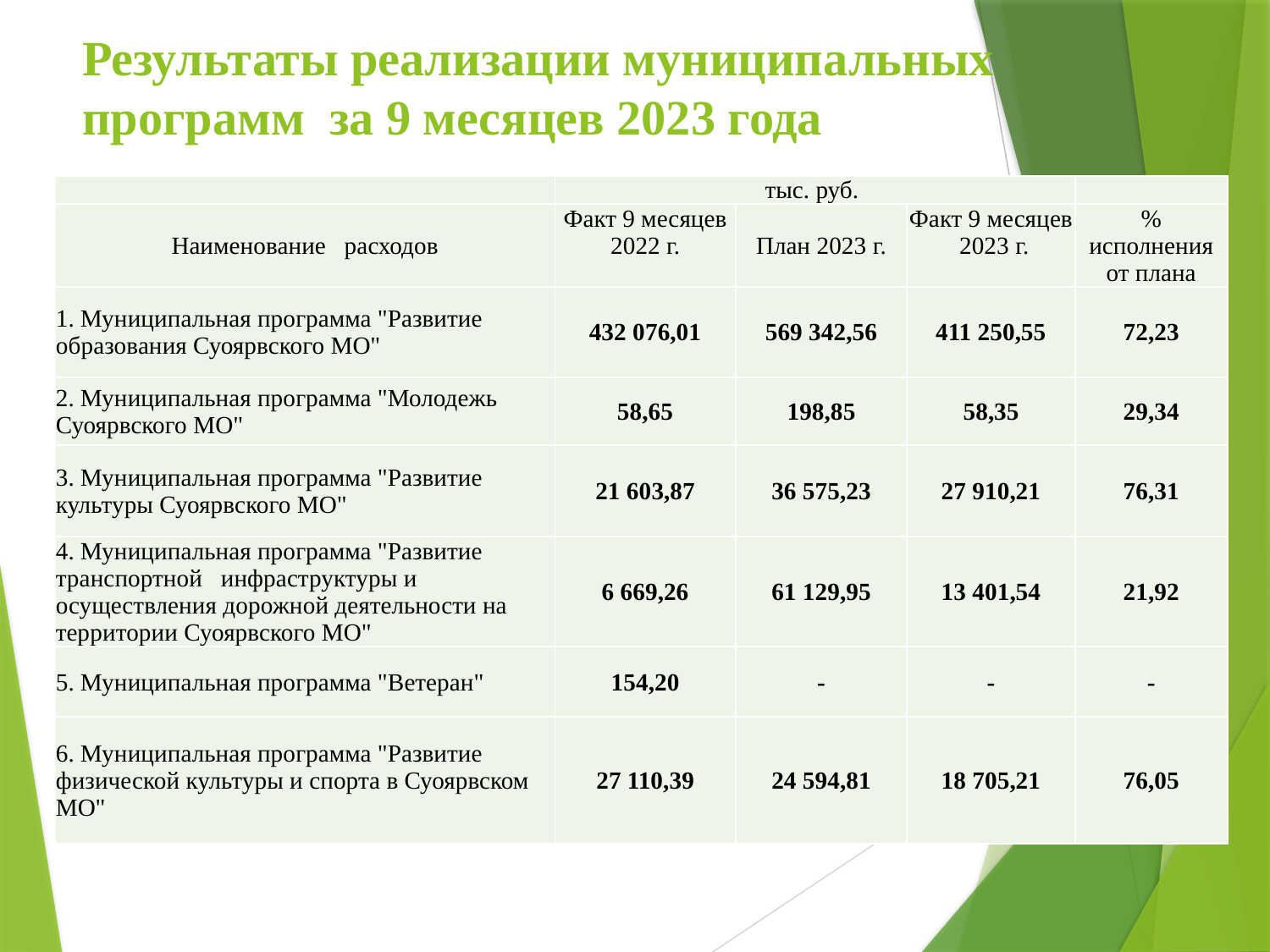

# Результаты реализации муниципальных программ  за 9 месяцев 2023 года
|  | тыс. руб. |  |  |  |
| --- | --- | --- | --- | --- |
| Наименование расходов | Факт 9 месяцев 2022 г. | План 2023 г. | Факт 9 месяцев 2023 г. | % исполнения от плана |
| 1. Муниципальная программа "Развитие образования Суоярвского МО" | 432 076,01 | 569 342,56 | 411 250,55 | 72,23 |
| 2. Муниципальная программа "Молодежь Суоярвского МО" | 58,65 | 198,85 | 58,35 | 29,34 |
| 3. Муниципальная программа "Развитие культуры Суоярвского МО" | 21 603,87 | 36 575,23 | 27 910,21 | 76,31 |
| 4. Муниципальная программа "Развитие транспортной инфраструктуры и осуществления дорожной деятельности на территории Суоярвского МО" | 6 669,26 | 61 129,95 | 13 401,54 | 21,92 |
| 5. Муниципальная программа "Ветеран" | 154,20 | - | - | - |
| 6. Муниципальная программа "Развитие физической культуры и спорта в Суоярвском МО" | 27 110,39 | 24 594,81 | 18 705,21 | 76,05 |